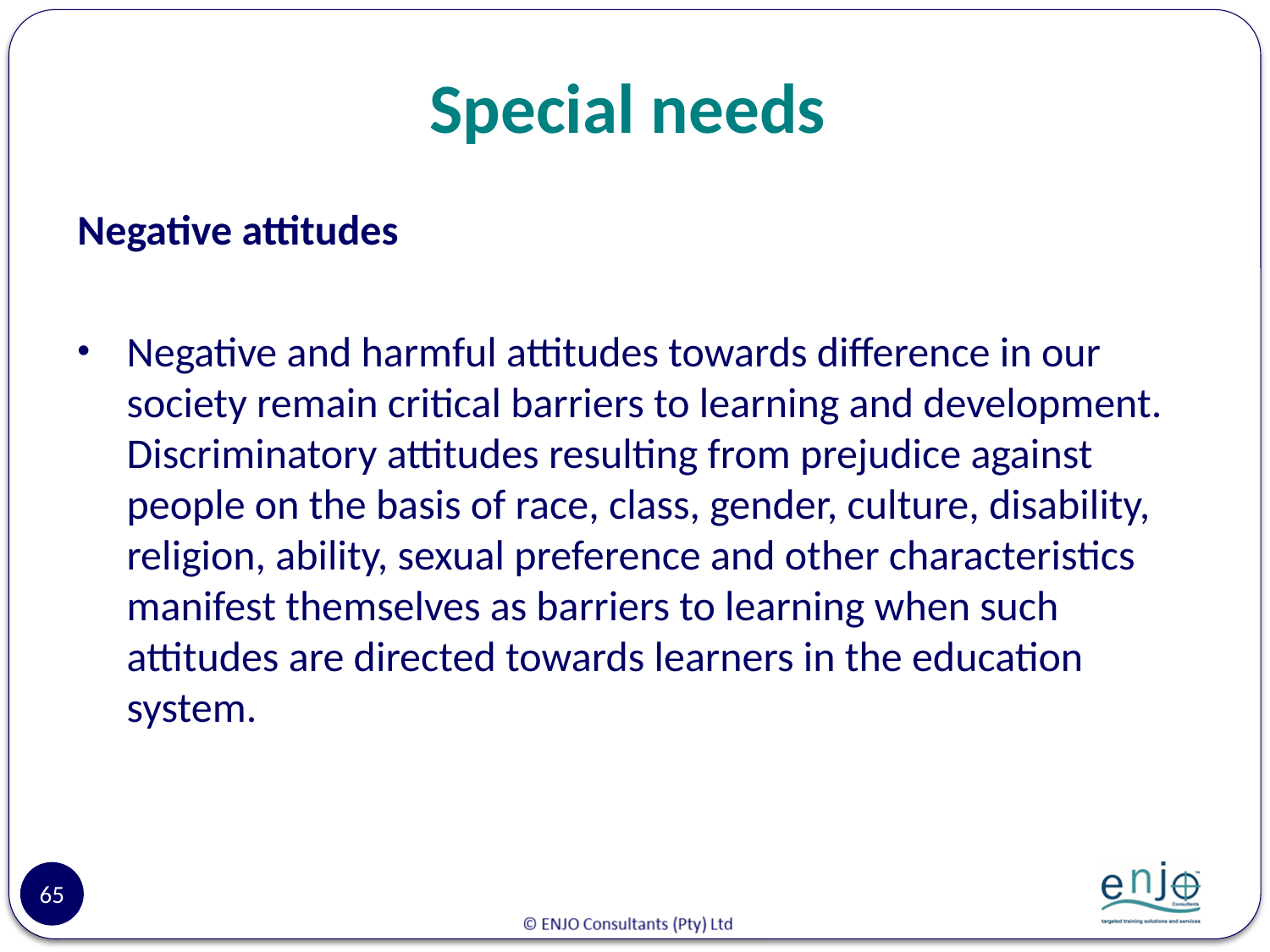

# Special needs
Negative attitudes

Negative and harmful attitudes towards difference in our society remain critical barriers to learning and development. Discriminatory attitudes resulting from prejudice against people on the basis of race, class, gender, culture, disability, religion, ability, sexual preference and other characteristics manifest themselves as barriers to learning when such attitudes are directed towards learners in the education system.

65